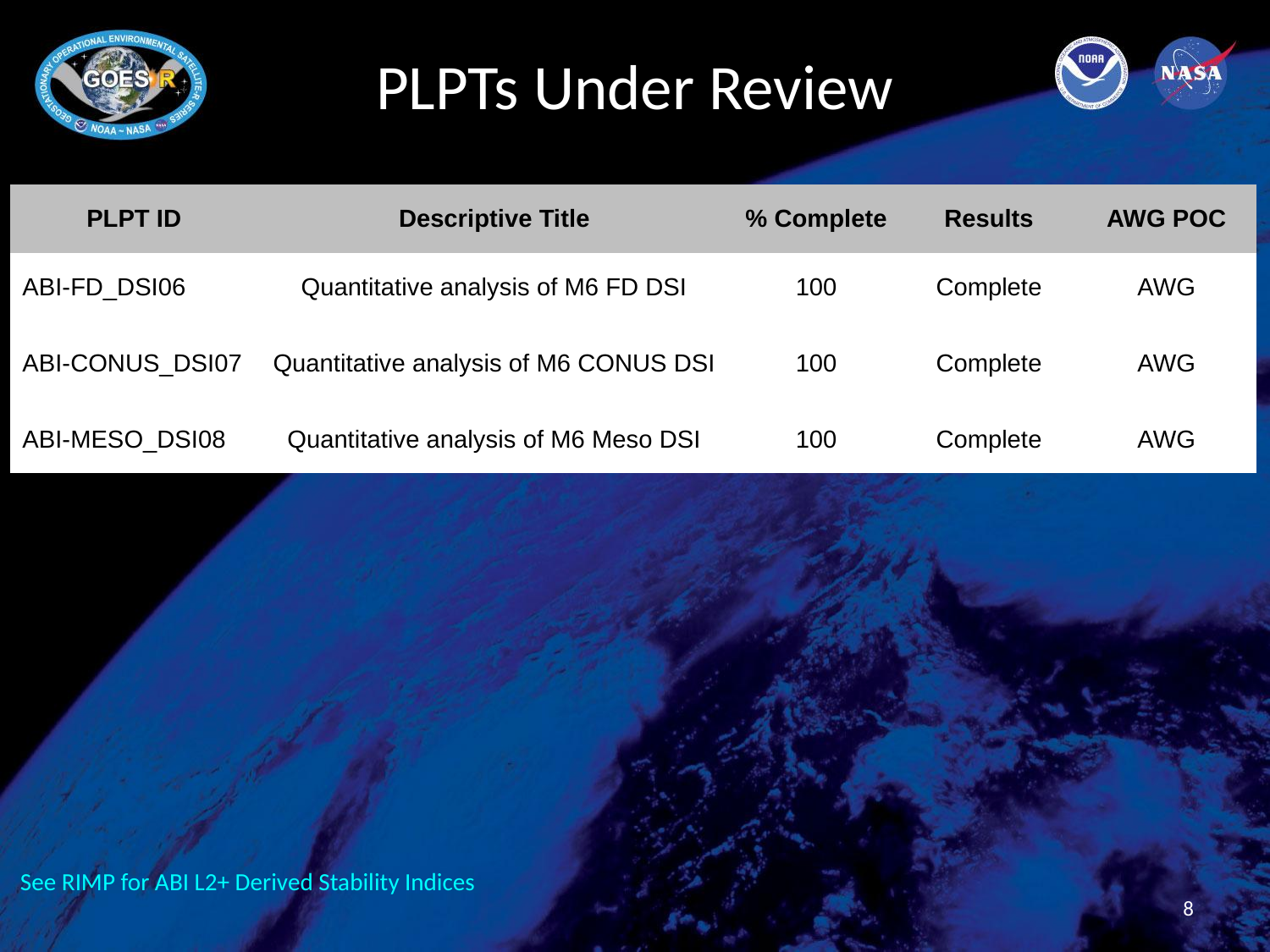

# PLPTs Under Review
| PLPT ID | Descriptive Title | % Complete | Results | AWG POC |
| --- | --- | --- | --- | --- |
| ABI-FD\_DSI06 | Quantitative analysis of M6 FD DSI | 100 | Complete | AWG |
| ABI-CONUS\_DSI07 | Quantitative analysis of M6 CONUS DSI | 100 | Complete | AWG |
| ABI-MESO\_DSI08 | Quantitative analysis of M6 Meso DSI | 100 | Complete | AWG |
See RIMP for ABI L2+ Derived Stability Indices
8